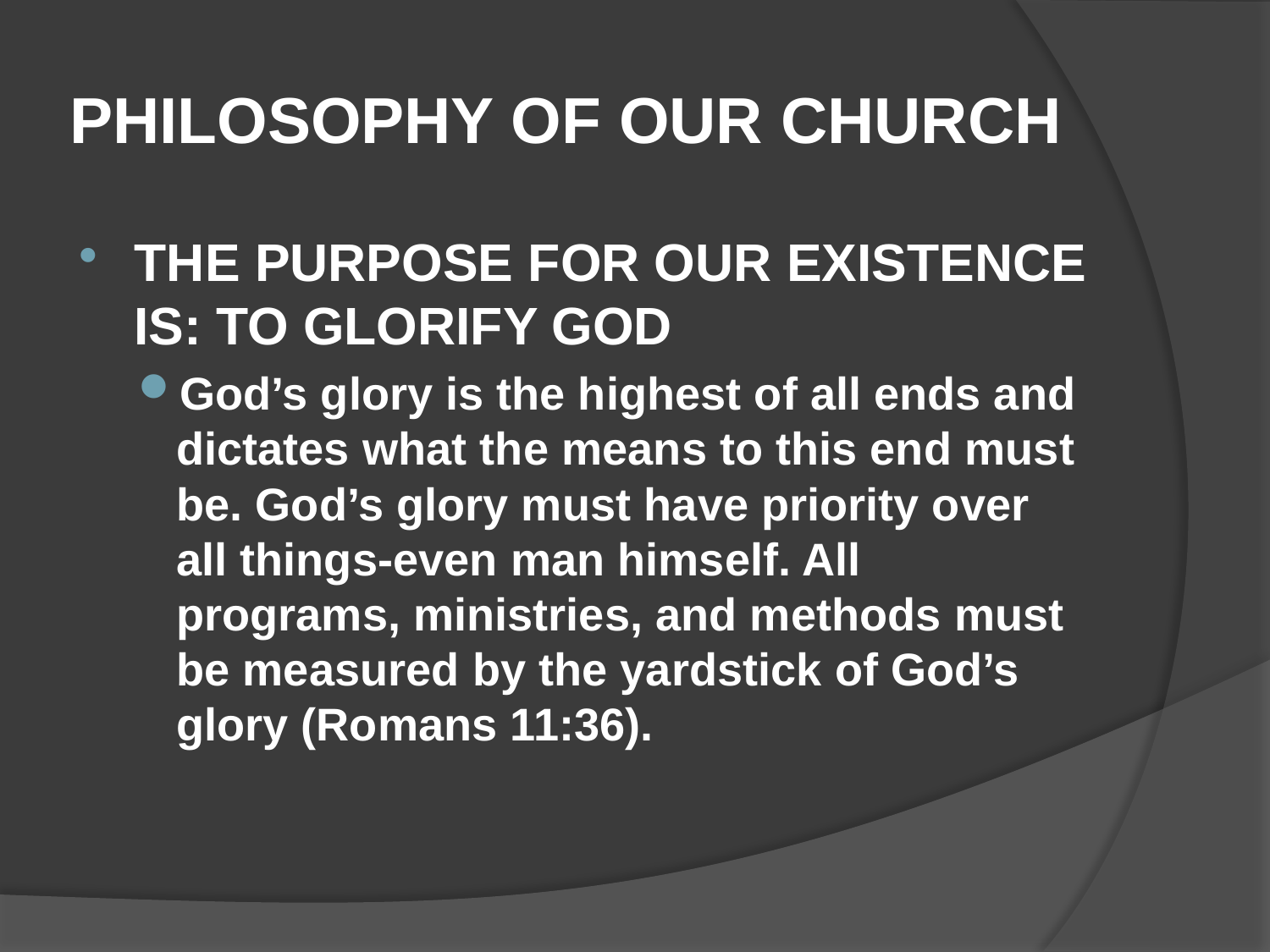

# PHILOSOPHY OF OUR CHURCH
THE PURPOSE FOR OUR EXISTENCE IS: TO GLORIFY GOD
God’s glory is the highest of all ends and dictates what the means to this end must be. God’s glory must have priority over all things-even man himself. All programs, ministries, and methods must be measured by the yardstick of God’s glory (Romans 11:36).